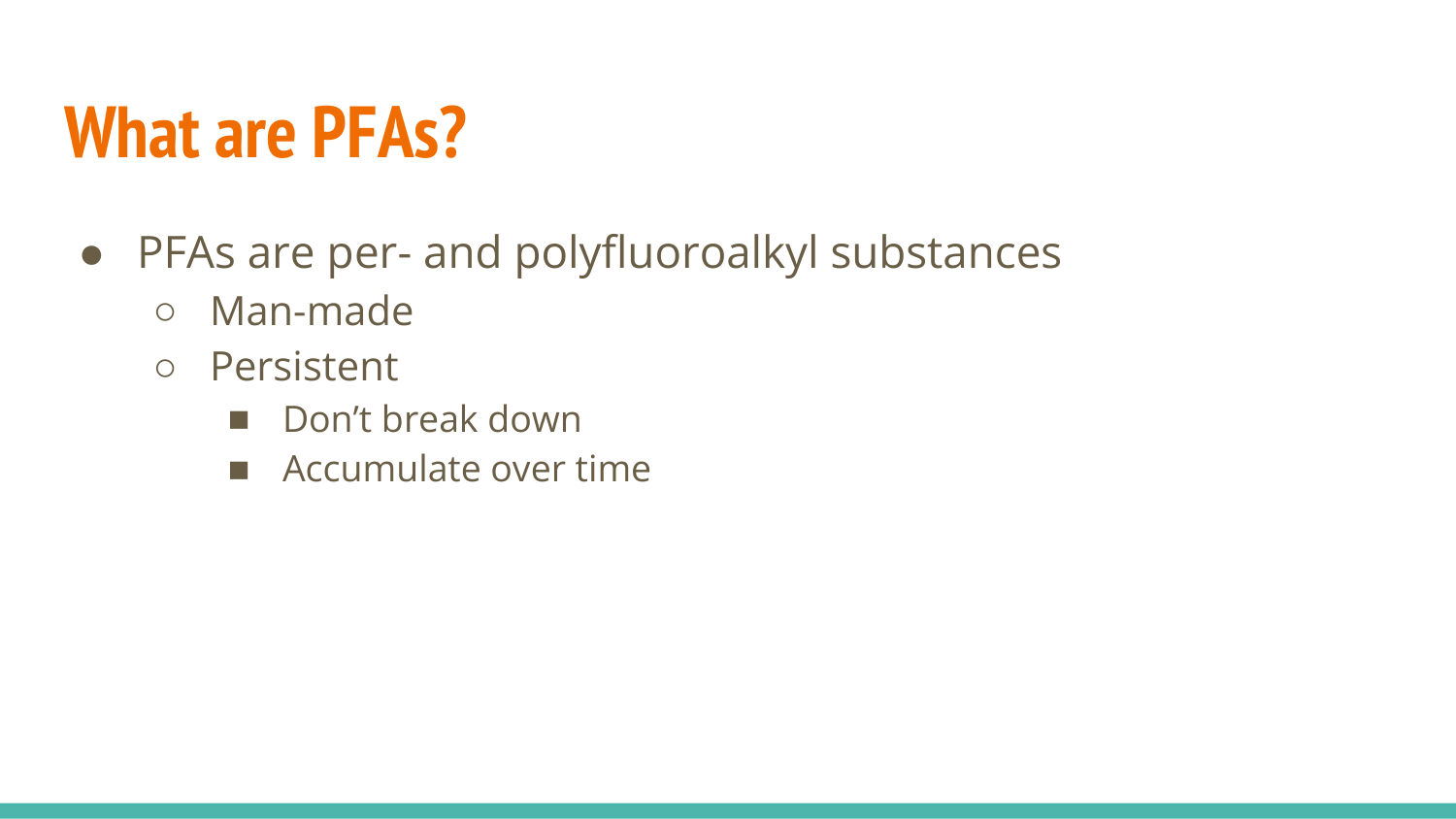

# What are PFAs?
PFAs are per- and polyfluoroalkyl substances
Man-made
Persistent
Don’t break down
Accumulate over time